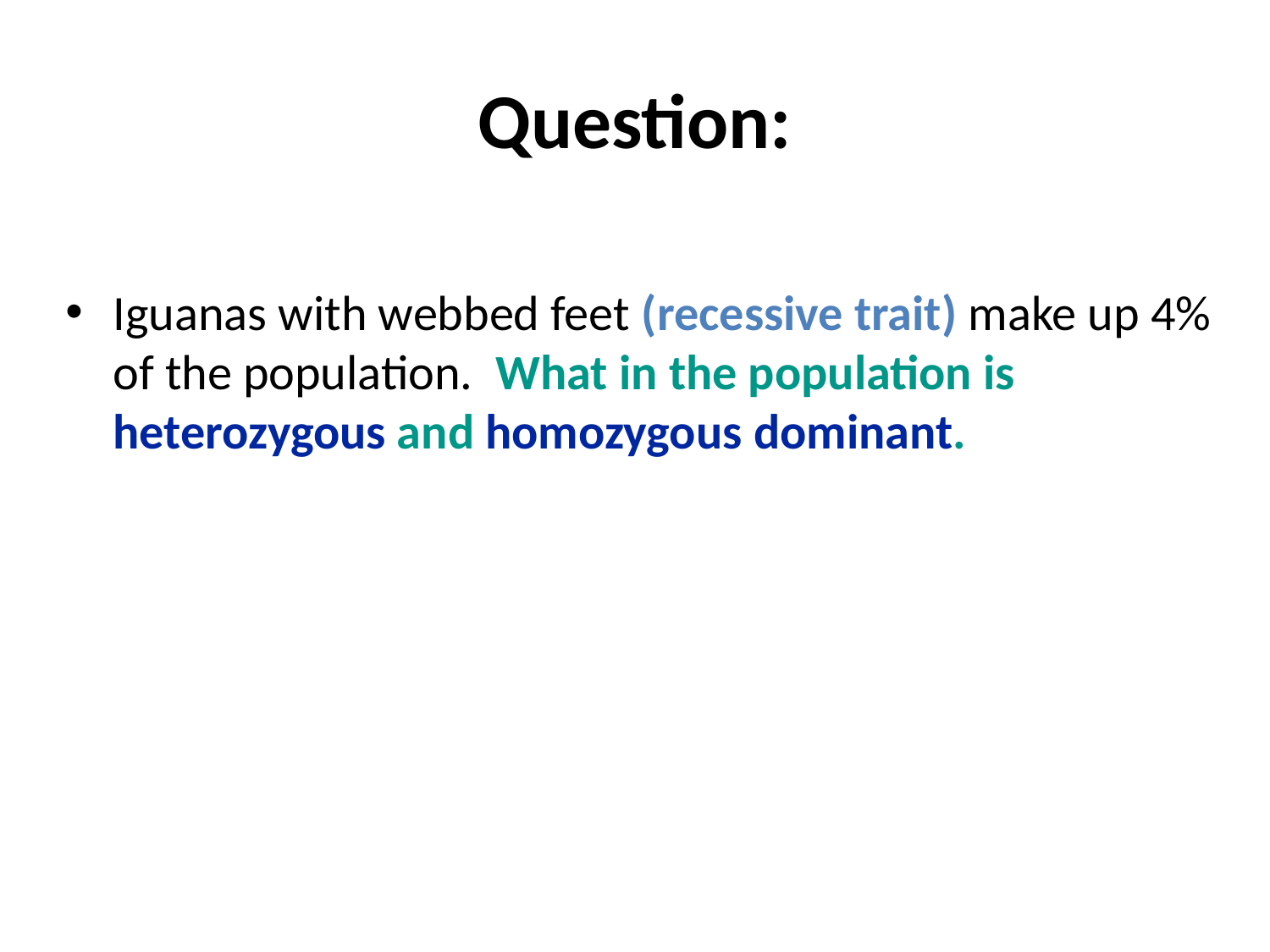

# Question:
Iguanas with webbed feet (recessive trait) make up 4% of the population.  What in the population is heterozygous and homozygous dominant.